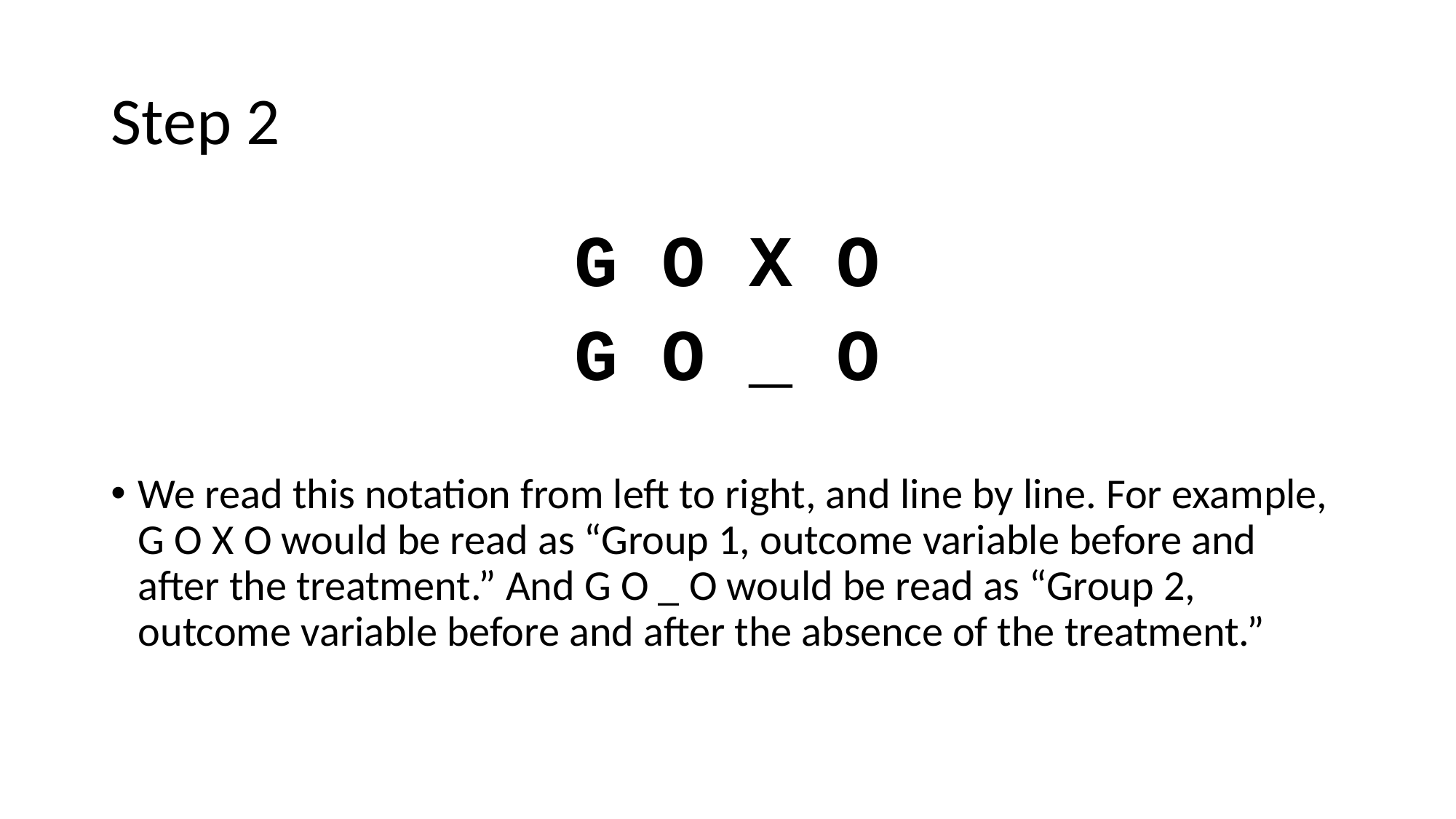

# Step 2
G O X O
G O _ O

We read this notation from left to right, and line by line. For example, G O X O would be read as “Group 1, outcome variable before and after the treatment.” And G O _ O would be read as “Group 2, outcome variable before and after the absence of the treatment.”